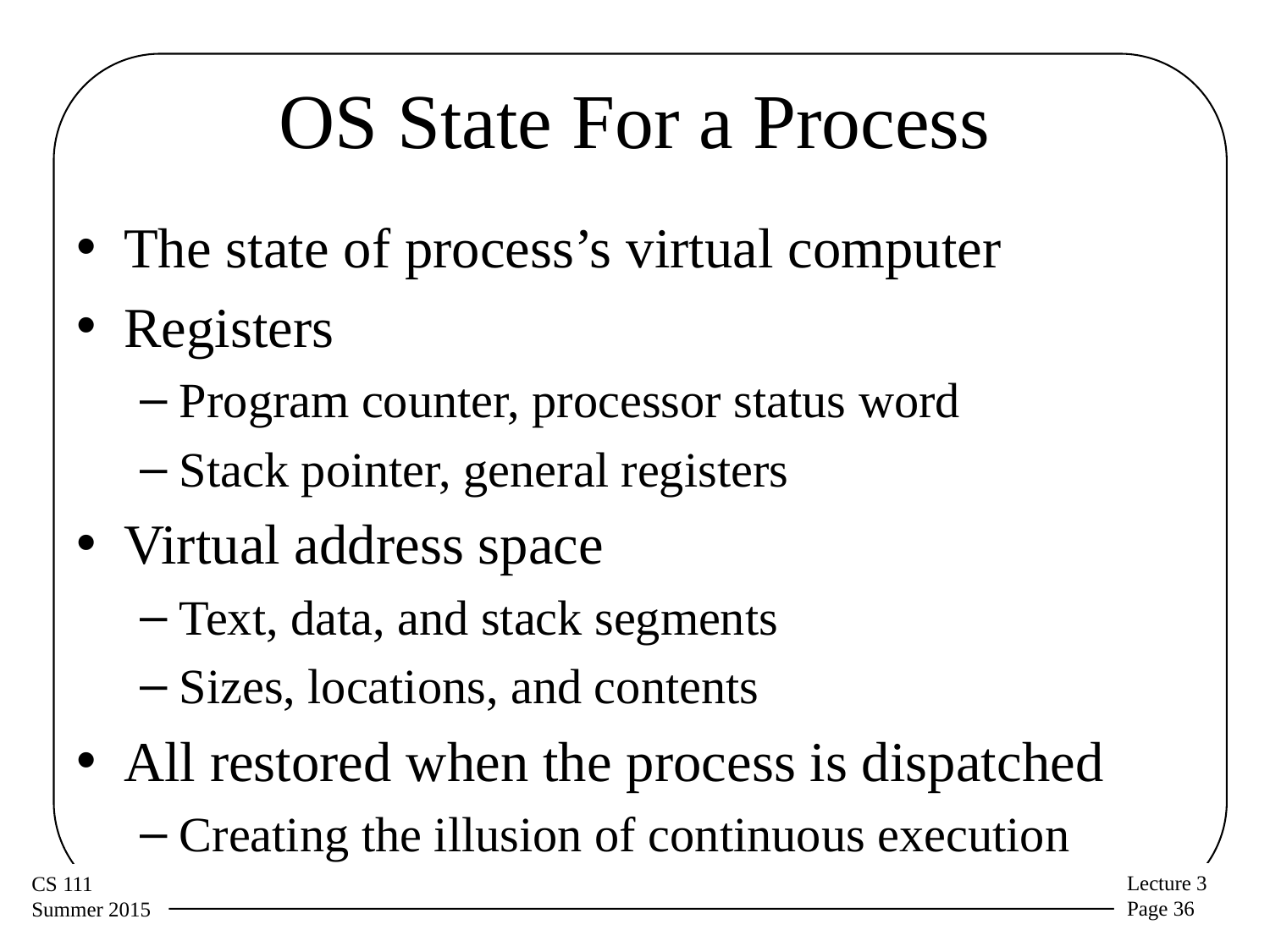

# OS State For a Process
The state of process’s virtual computer
Registers
Program counter, processor status word
Stack pointer, general registers
Virtual address space
Text, data, and stack segments
Sizes, locations, and contents
All restored when the process is dispatched
Creating the illusion of continuous execution